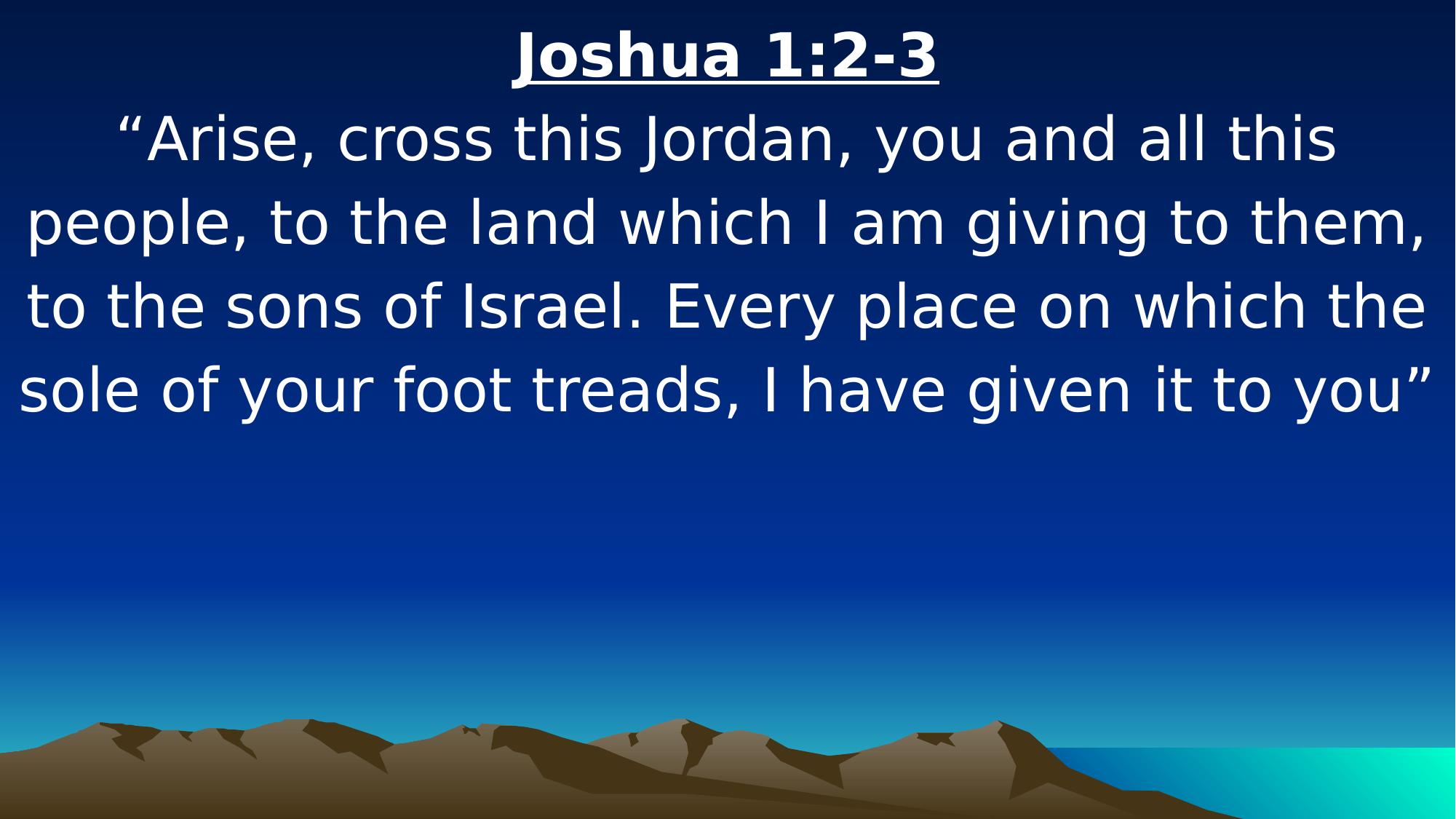

Joshua 1:2-3
“Arise, cross this Jordan, you and all this people, to the land which I am giving to them, to the sons of Israel. Every place on which the sole of your foot treads, I have given it to you”